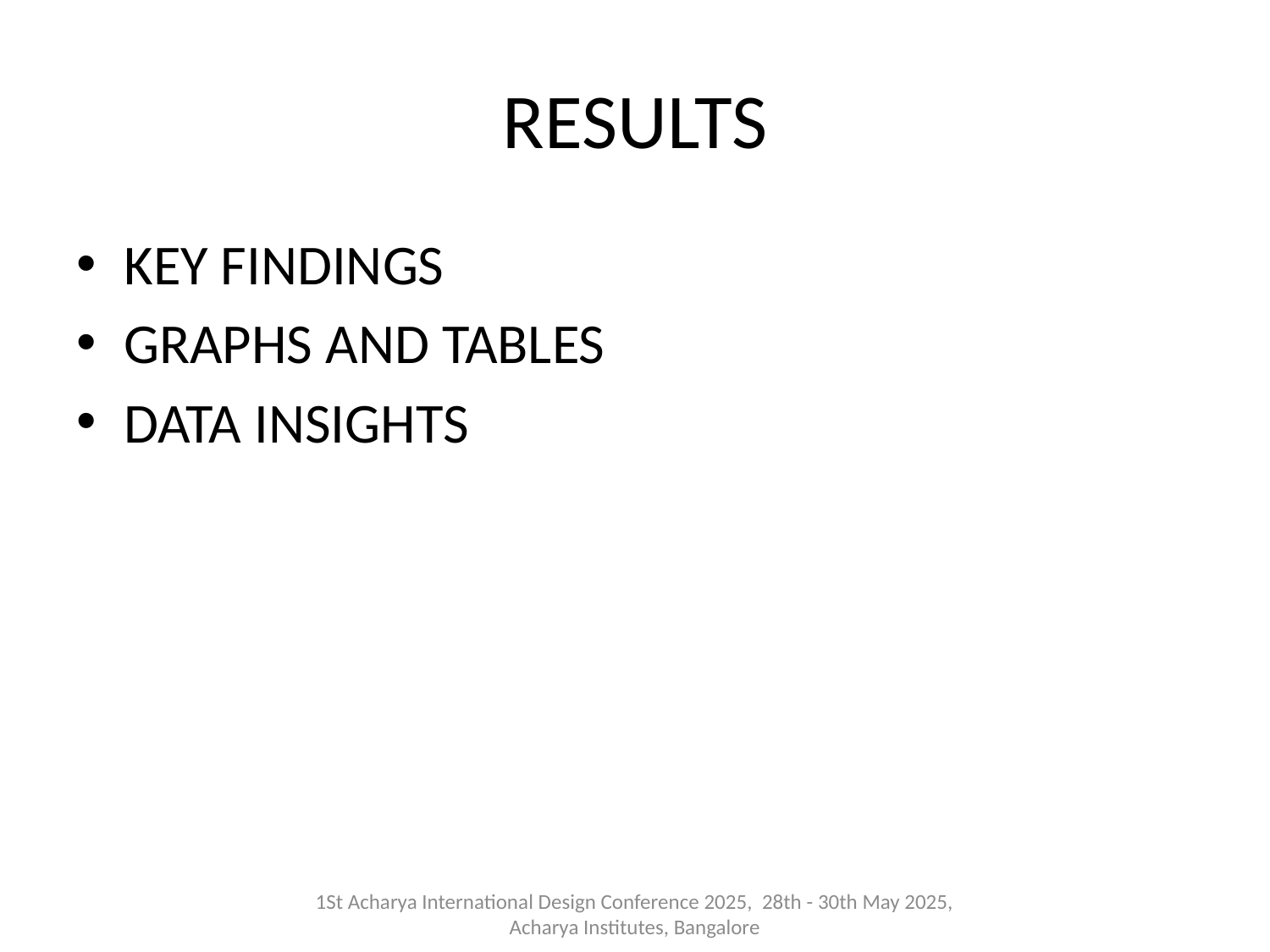

# RESULTS
KEY FINDINGS
GRAPHS AND TABLES
DATA INSIGHTS
1St Acharya International Design Conference 2025,  28th - 30th May 2025, Acharya Institutes, Bangalore